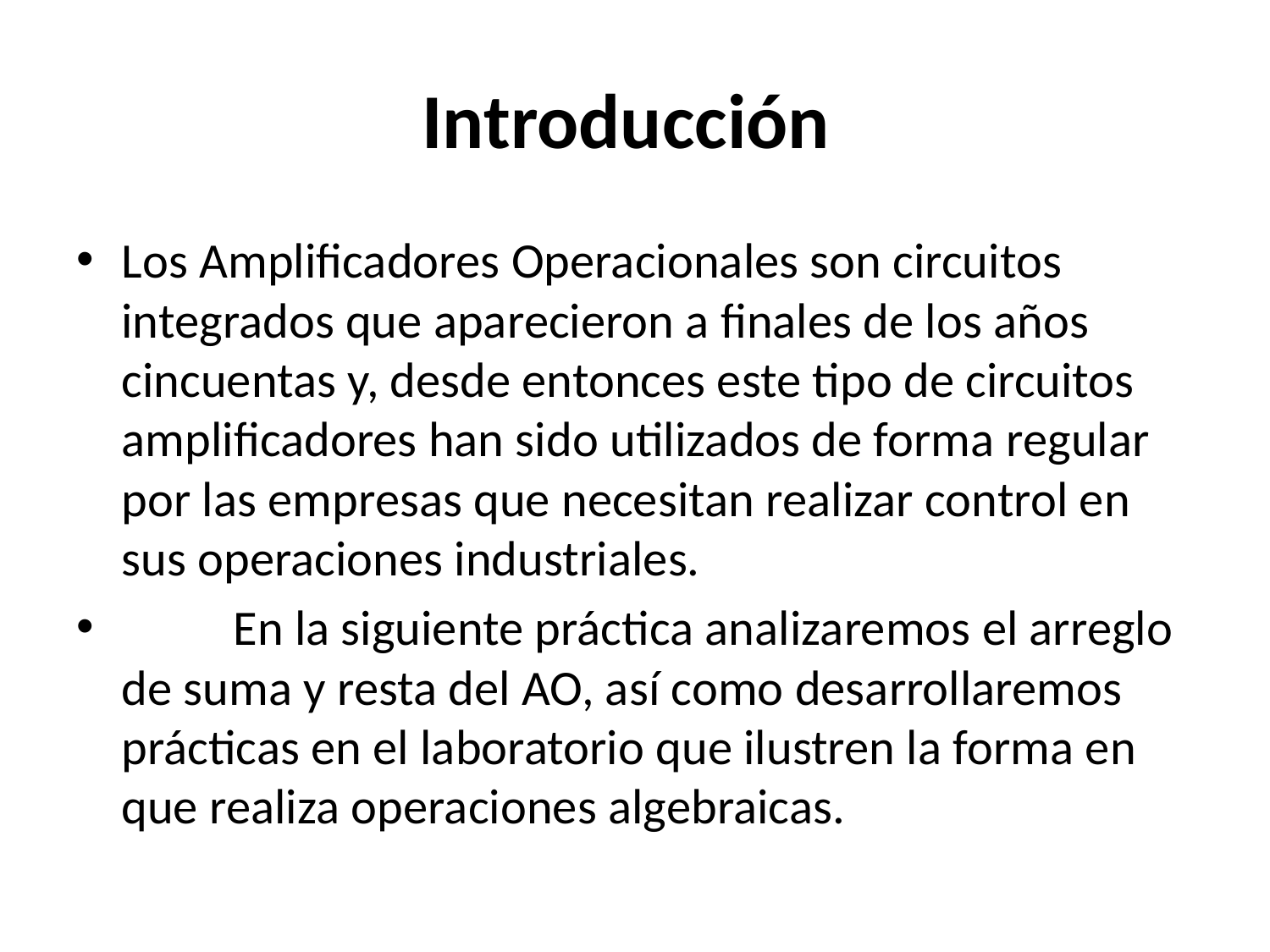

# Introducción
Los Amplificadores Operacionales son circuitos integrados que aparecieron a finales de los años cincuentas y, desde entonces este tipo de circuitos amplificadores han sido utilizados de forma regular por las empresas que necesitan realizar control en sus operaciones industriales.
	En la siguiente práctica analizaremos el arreglo de suma y resta del AO, así como desarrollaremos prácticas en el laboratorio que ilustren la forma en que realiza operaciones algebraicas.